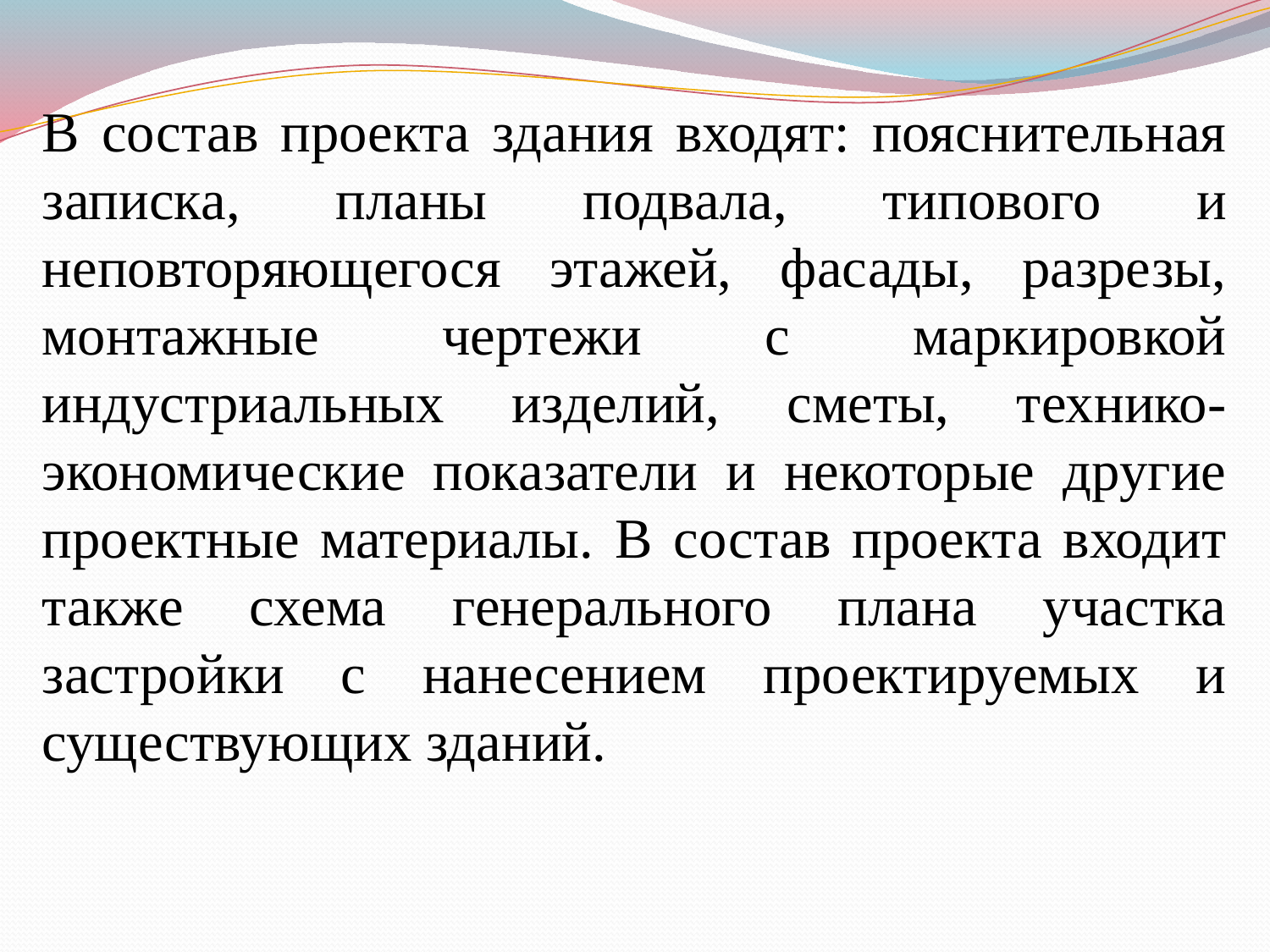

В состав проекта здания входят: пояснительная записка, планы подвала, типового и неповторяющегося этажей, фасады, разрезы, монтажные чертежи с маркировкой индустриальных изделий, сметы, технико-экономические показатели и некоторые другие проектные материалы. В состав проекта входит также схема генерального плана участка застройки с нанесением проектируемых и существующих зданий.